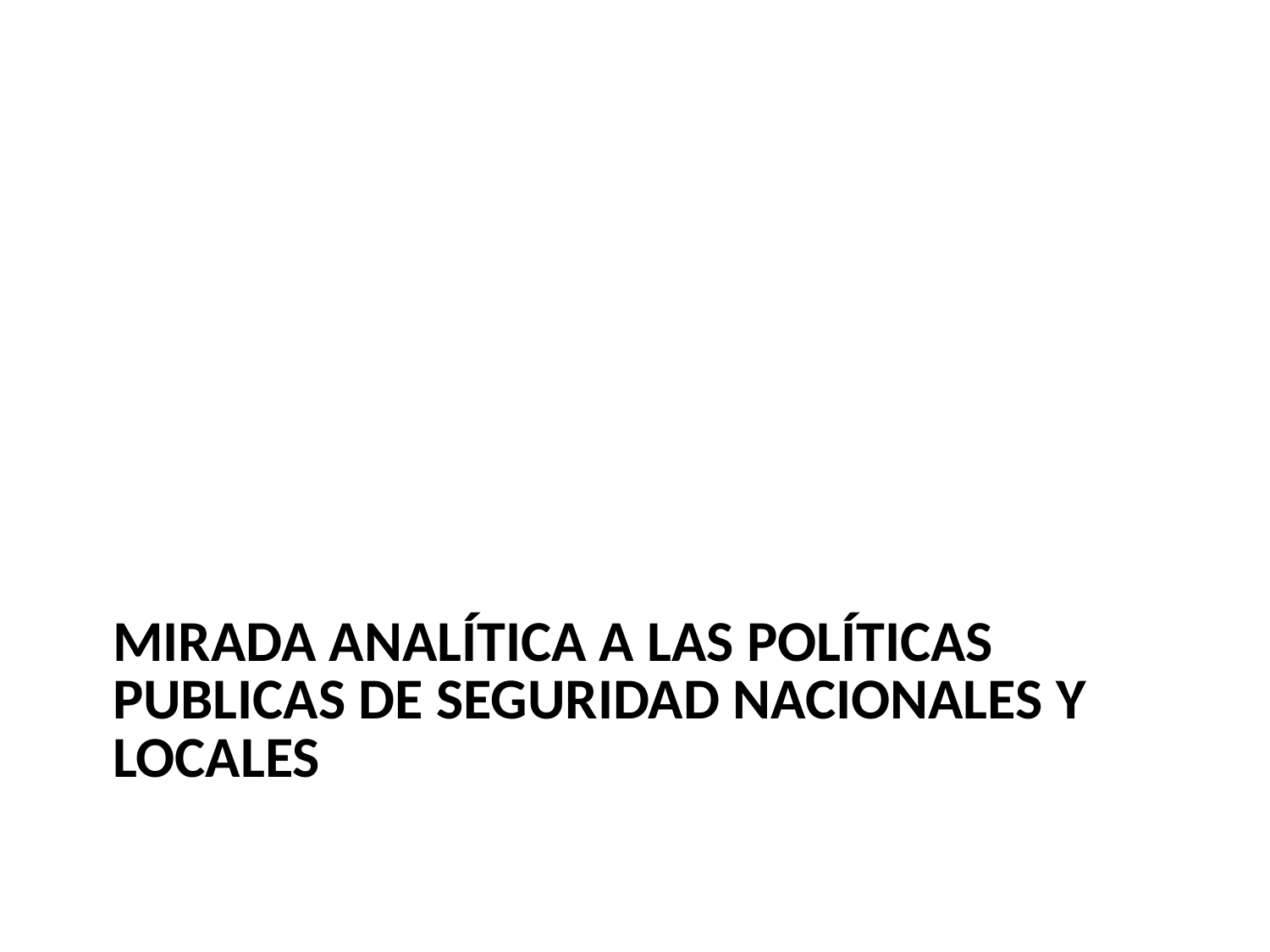

# Mirada analítica a las políticas publicas de seguridad nacionales y locales